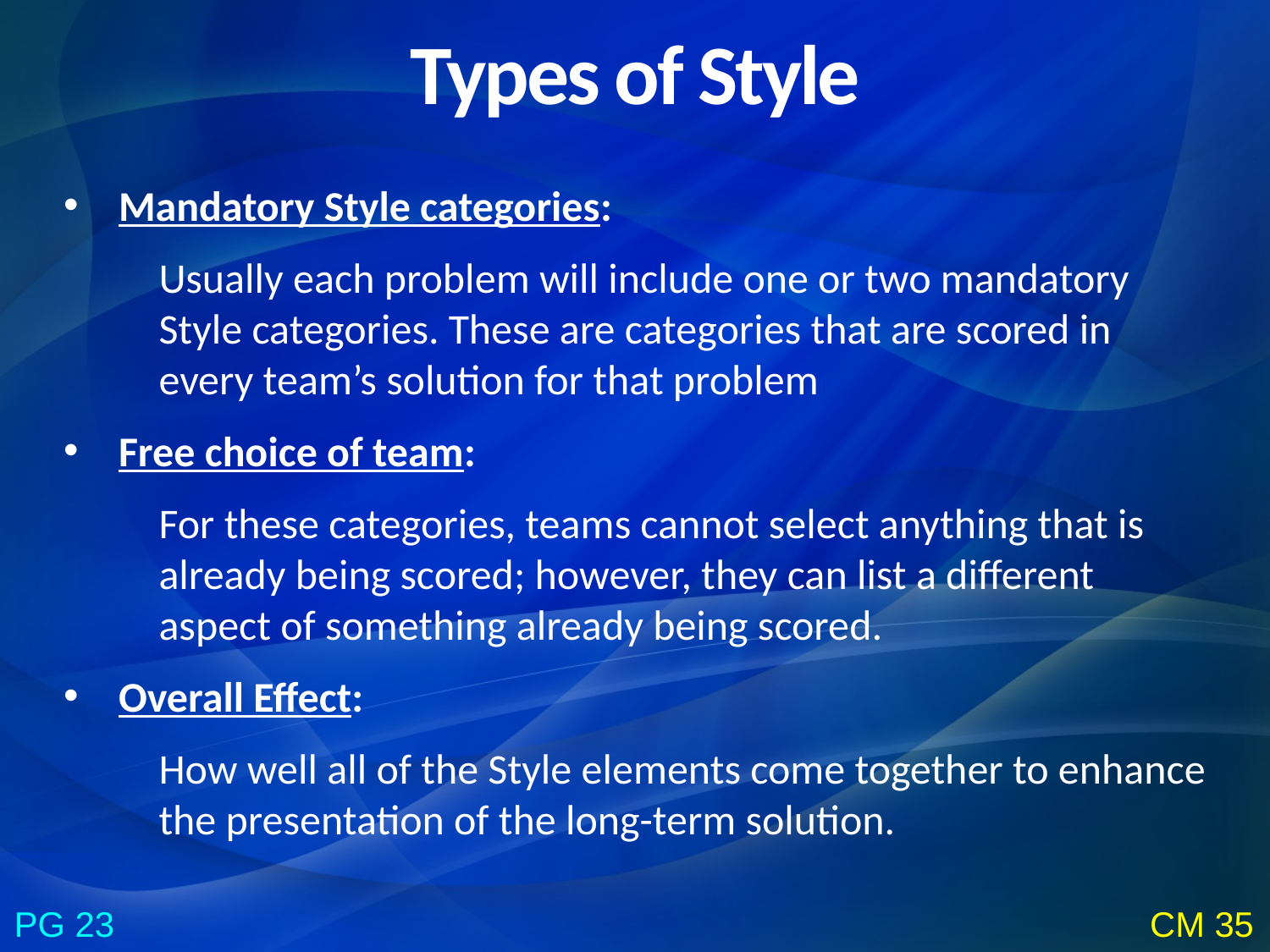

Types of Style
Mandatory Style categories:
Usually each problem will include one or two mandatory Style categories. These are categories that are scored in every team’s solution for that problem
Free choice of team:
For these categories, teams cannot select anything that is already being scored; however, they can list a different aspect of something already being scored.
Overall Effect:
How well all of the Style elements come together to enhance the presentation of the long-term solution.
PG 23
CM 35